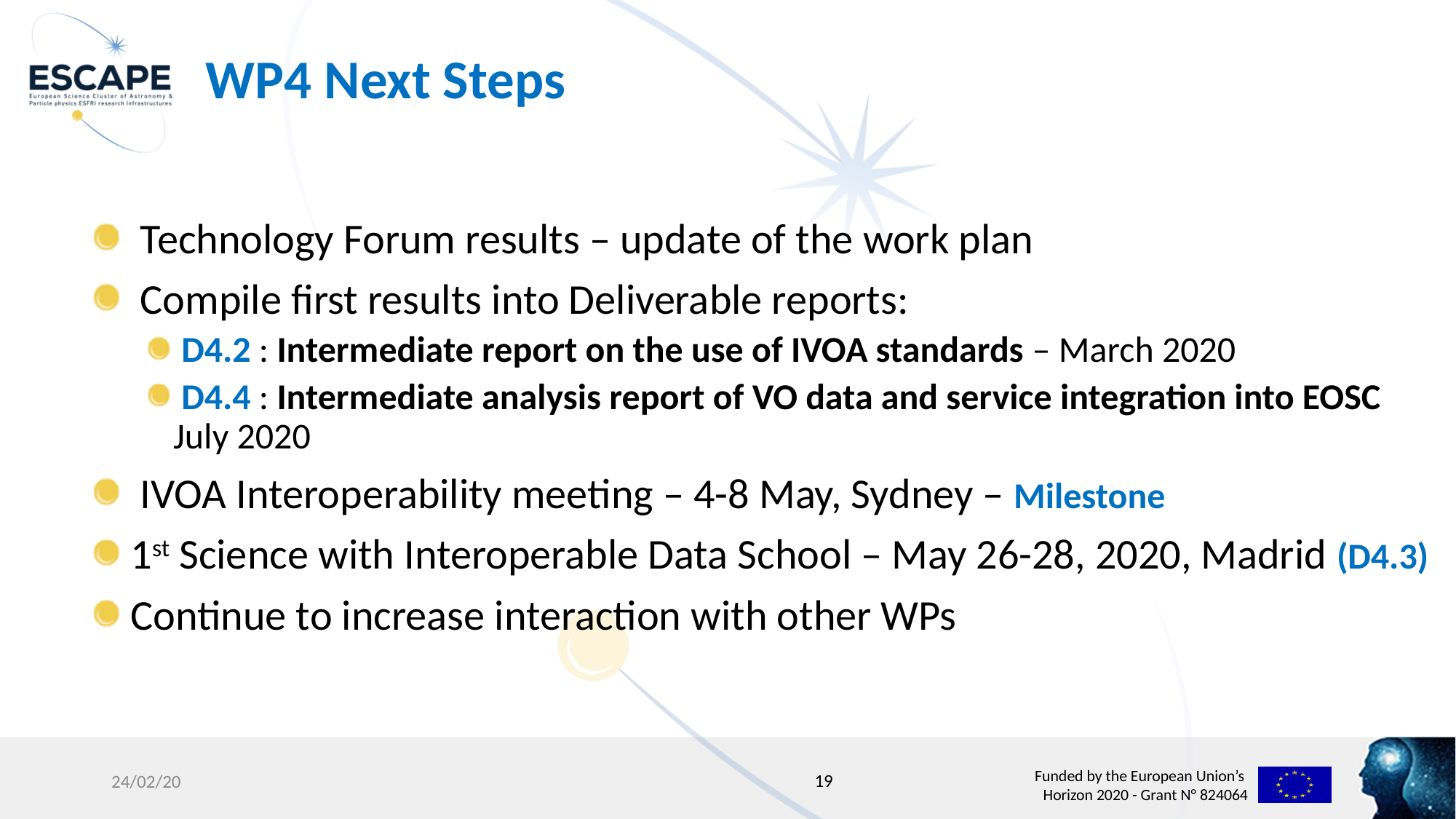

# WP4 Next Steps

  Technology Forum results – update of the work plan
  Compile first results into Deliverable reports:
 D4.2 : Intermediate report on the use of IVOA standards – March 2020
 D4.4 : Intermediate analysis report of VO data and service integration into EOSC July 2020
  IVOA Interoperability meeting – 4-8 May, Sydney – Milestone
 1st Science with Interoperable Data School – May 26-28, 2020, Madrid (D4.3)
 Continue to increase interaction with other WPs
19
24/02/20